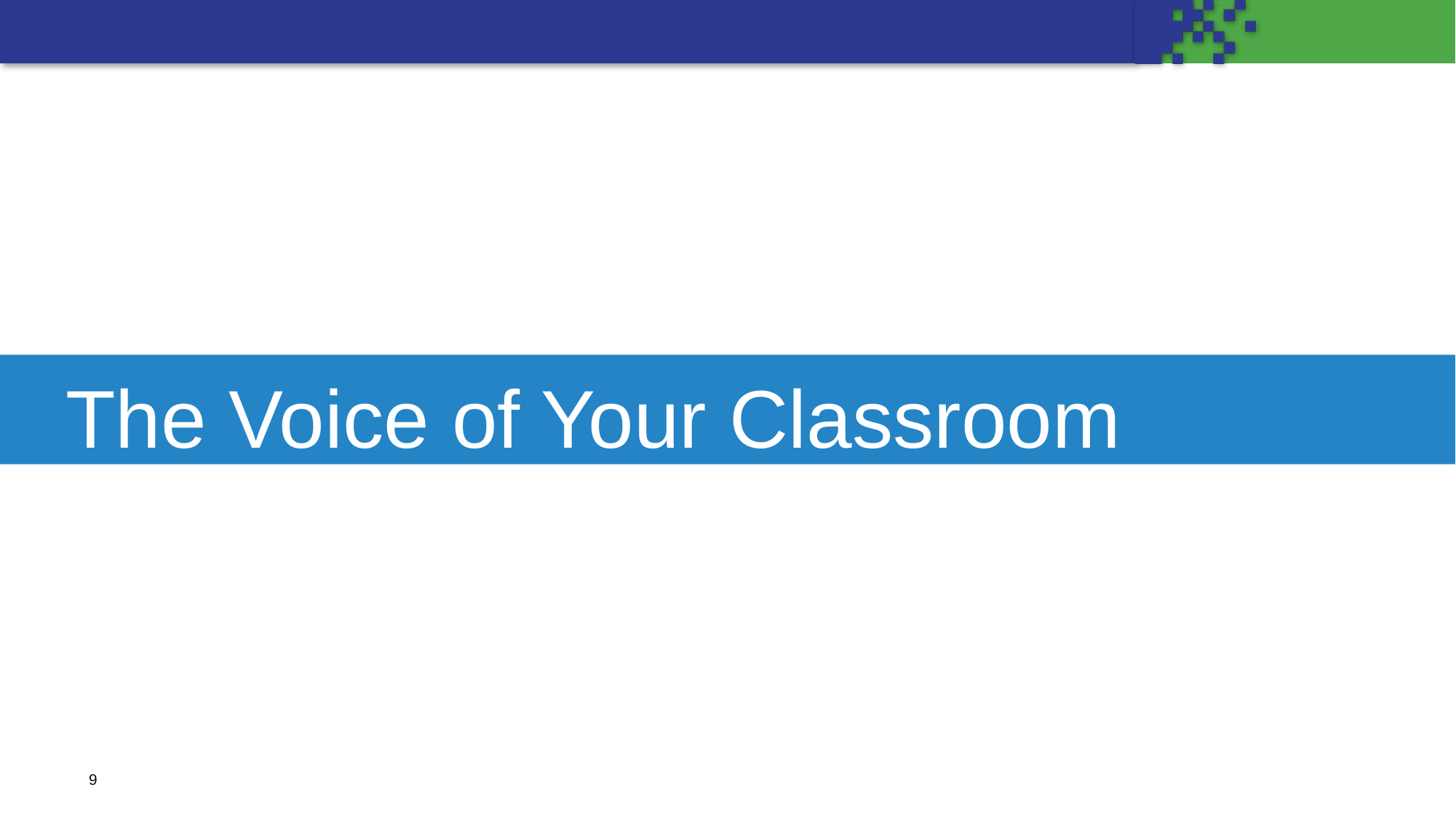

# The Voice of Your Classroom
9